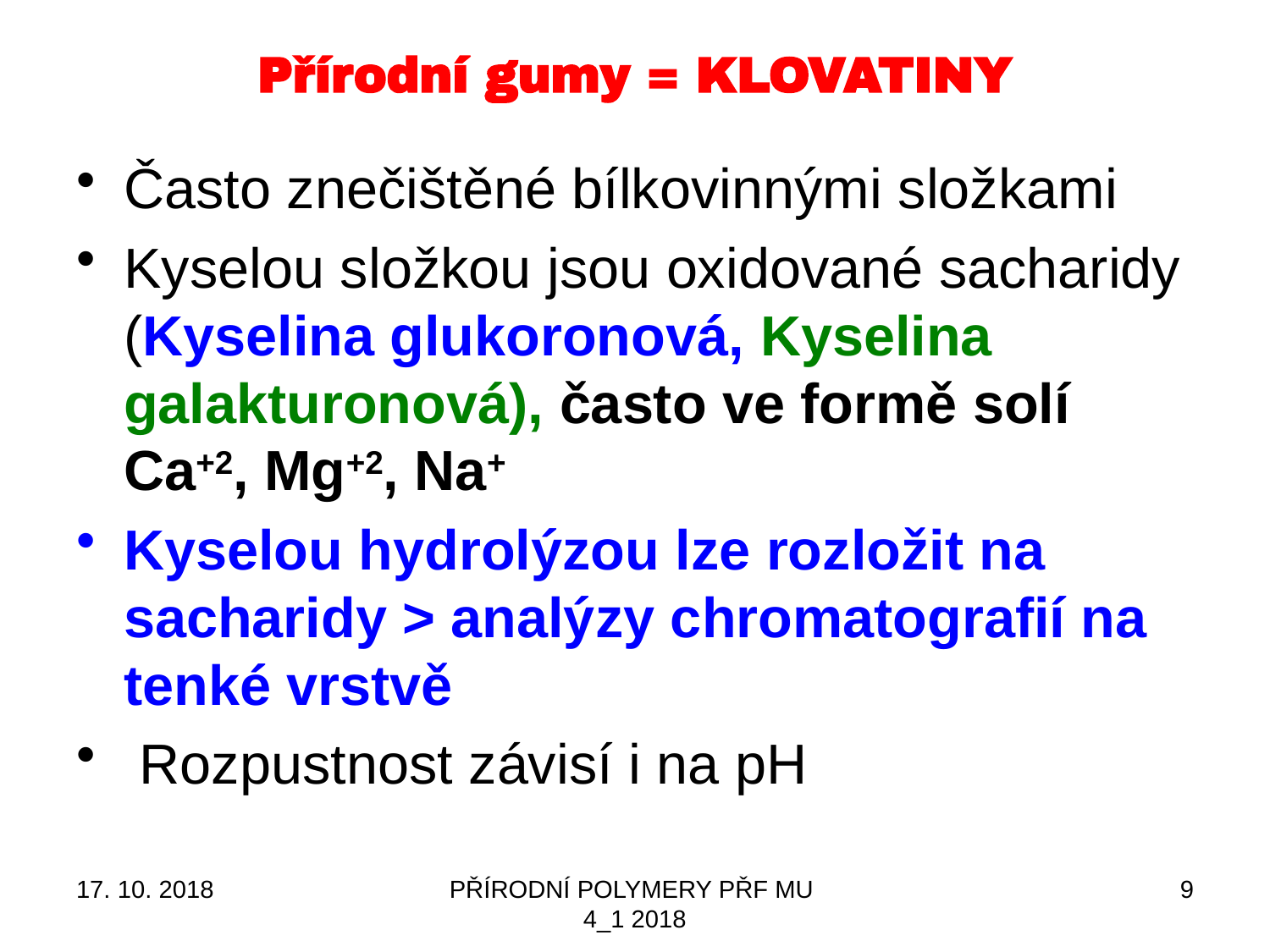

# Přírodní gumy = KLOVATINY
Často znečištěné bílkovinnými složkami
Kyselou složkou jsou oxidované sacharidy (Kyselina glukoronová, Kyselina galakturonová), často ve formě solí Ca+2, Mg+2, Na+
Kyselou hydrolýzou lze rozložit na sacharidy > analýzy chromatografií na tenké vrstvě
 Rozpustnost závisí i na pH
17. 10. 2018
PŘÍRODNÍ POLYMERY PŘF MU  4_1 2018
9